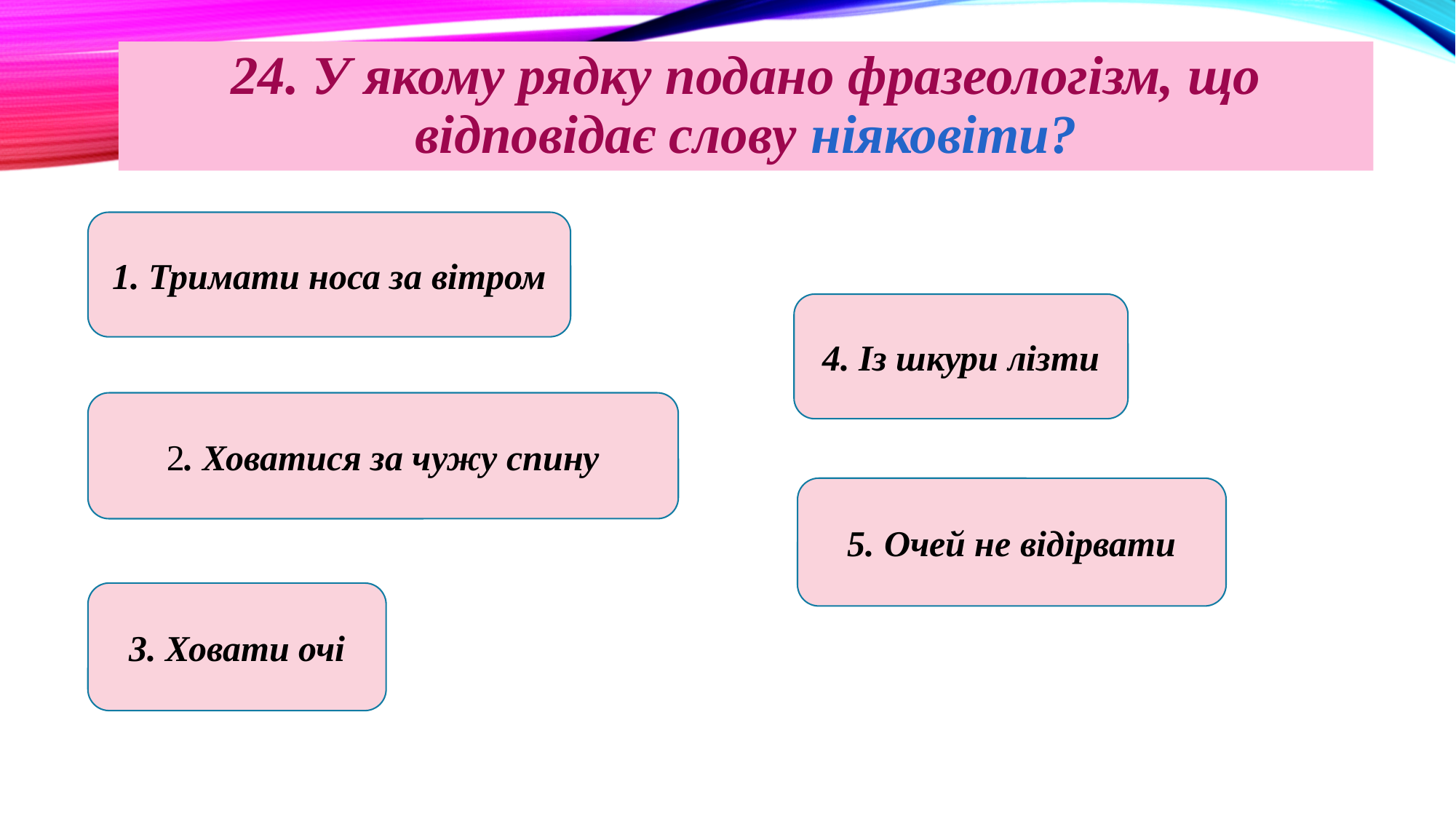

24. У якому рядку подано фразеологізм, що відповідає слову ніяковіти?
1. Тримати носа за вітром
4. Із шкури лізти
2. Ховатися за чужу спину
5. Очей не відірвати
3. Ховати очі